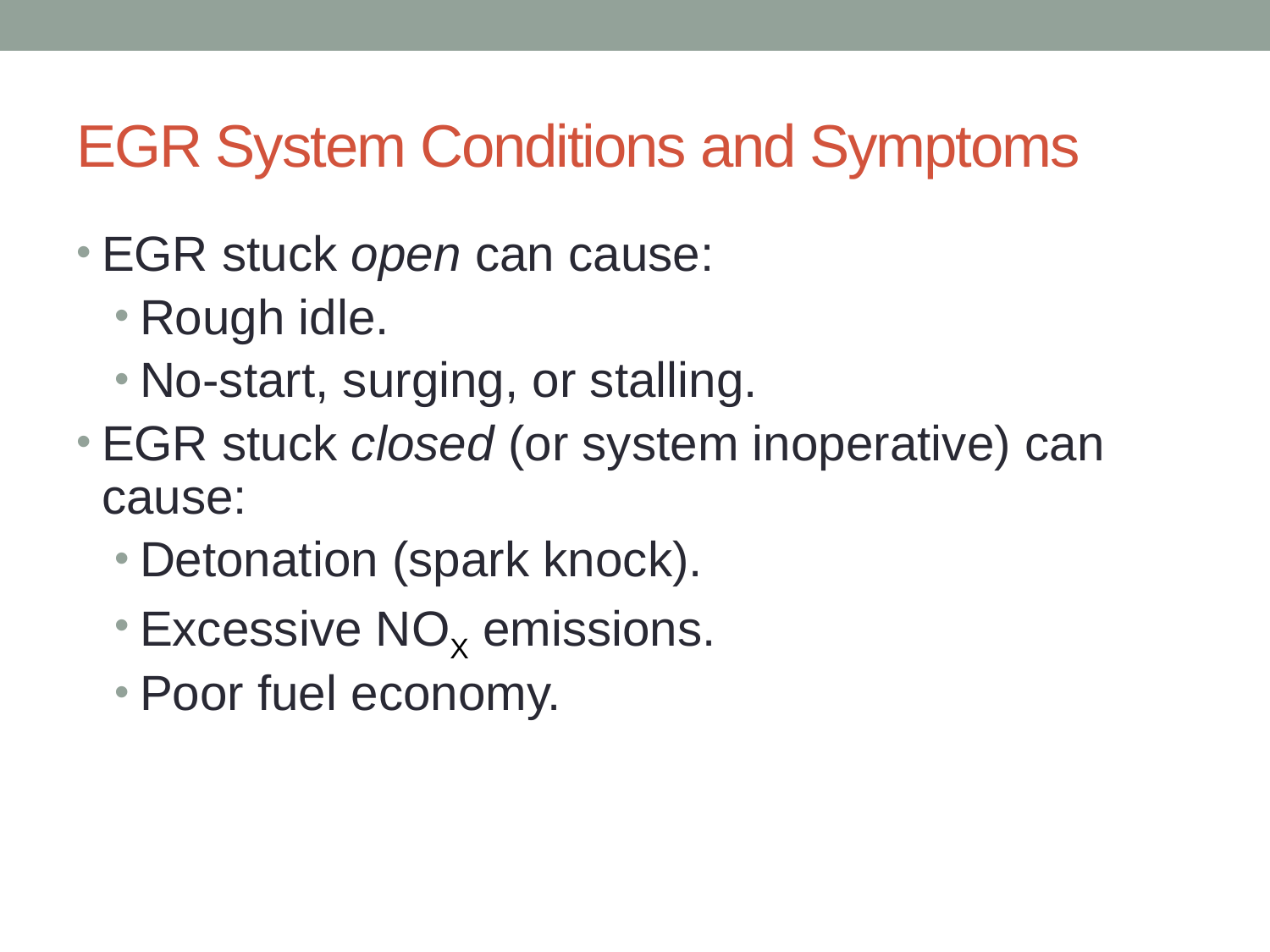

# EGR System Conditions and Symptoms
EGR stuck open can cause:
Rough idle.
No-start, surging, or stalling.
EGR stuck closed (or system inoperative) can cause:
Detonation (spark knock).
Excessive NOX emissions.
Poor fuel economy.